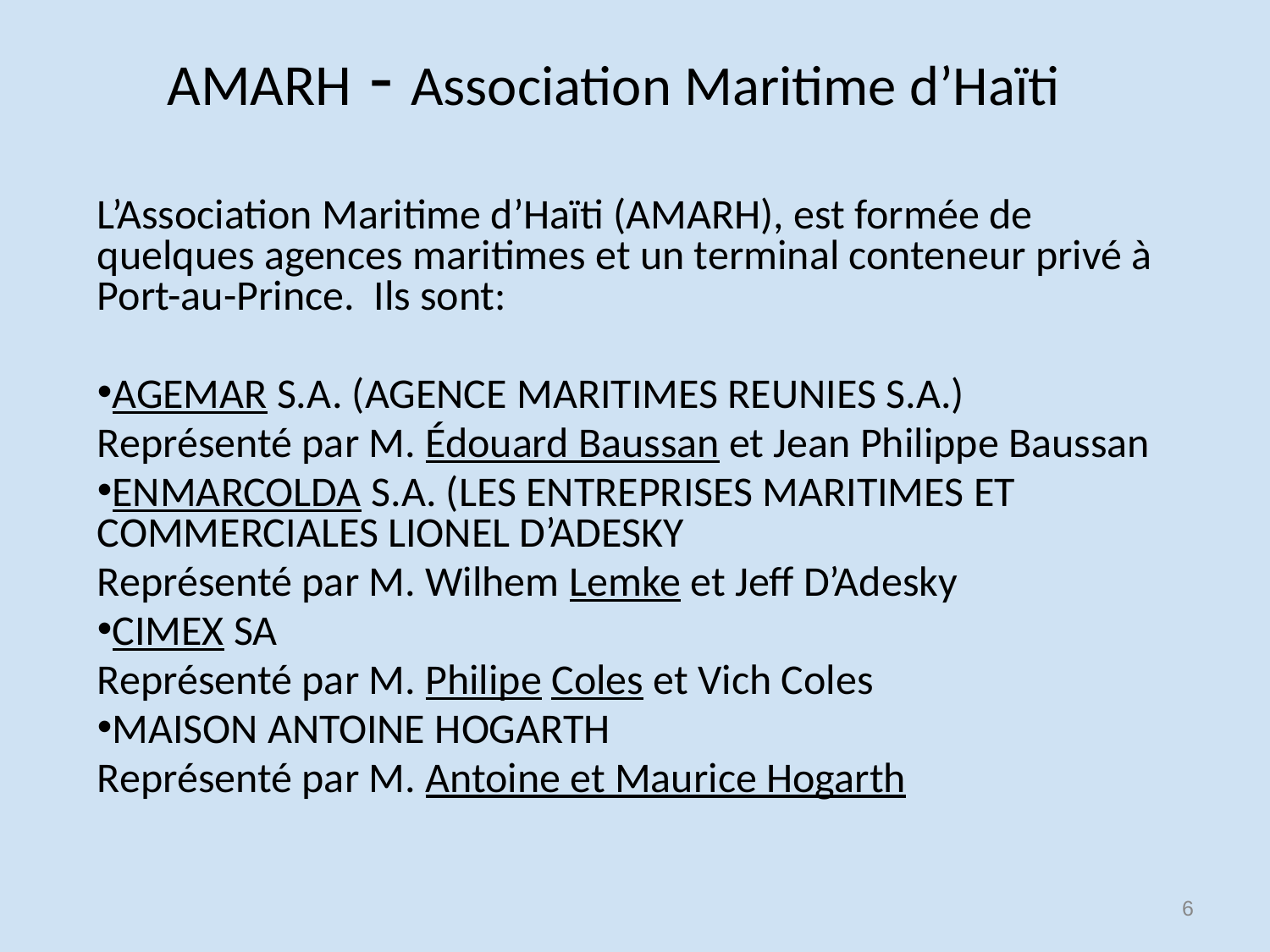

# AMARH - Association Maritime d’Haïti
L’Association Maritime d’Haïti (AMARH), est formée de quelques agences maritimes et un terminal conteneur privé à Port-au-Prince.  Ils sont:

AGEMAR S.A. (AGENCE MARITIMES REUNIES S.A.)
Représenté par M. Édouard Baussan et Jean Philippe Baussan
ENMARCOLDA S.A. (LES ENTREPRISES MARITIMES ET COMMERCIALES LIONEL D’ADESKY
Représenté par M. Wilhem Lemke et Jeff D’Adesky
CIMEX SA
Représenté par M. Philipe Coles et Vich Coles
MAISON ANTOINE HOGARTH
Représenté par M. Antoine et Maurice Hogarth
6